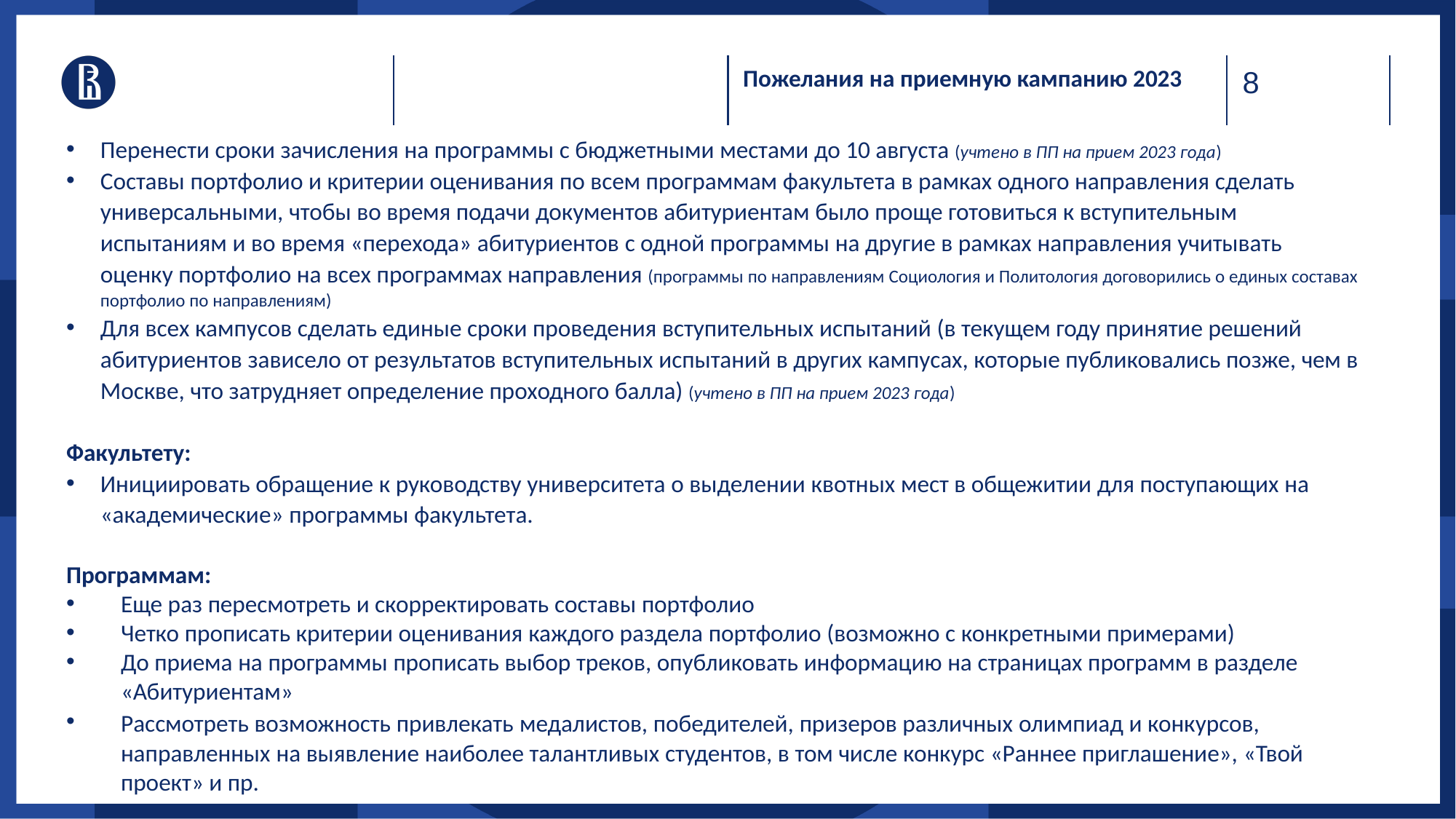

Пожелания на приемную кампанию 2023
Перенести сроки зачисления на программы с бюджетными местами до 10 августа (учтено в ПП на прием 2023 года)
Составы портфолио и критерии оценивания по всем программам факультета в рамках одного направления сделать универсальными, чтобы во время подачи документов абитуриентам было проще готовиться к вступительным испытаниям и во время «перехода» абитуриентов с одной программы на другие в рамках направления учитывать оценку портфолио на всех программах направления (программы по направлениям Социология и Политология договорились о единых составах портфолио по направлениям)
Для всех кампусов сделать единые сроки проведения вступительных испытаний (в текущем году принятие решений абитуриентов зависело от результатов вступительных испытаний в других кампусах, которые публиковались позже, чем в Москве, что затрудняет определение проходного балла) (учтено в ПП на прием 2023 года)

Факультету:
Инициировать обращение к руководству университета о выделении квотных мест в общежитии для поступающих на «академические» программы факультета.

Программам:
Еще раз пересмотреть и скорректировать составы портфолио
Четко прописать критерии оценивания каждого раздела портфолио (возможно с конкретными примерами)
До приема на программы прописать выбор треков, опубликовать информацию на страницах программ в разделе «Абитуриентам»
Рассмотреть возможность привлекать медалистов, победителей, призеров различных олимпиад и конкурсов, направленных на выявление наиболее талантливых студентов, в том числе конкурс «Раннее приглашение», «Твой проект» и пр.